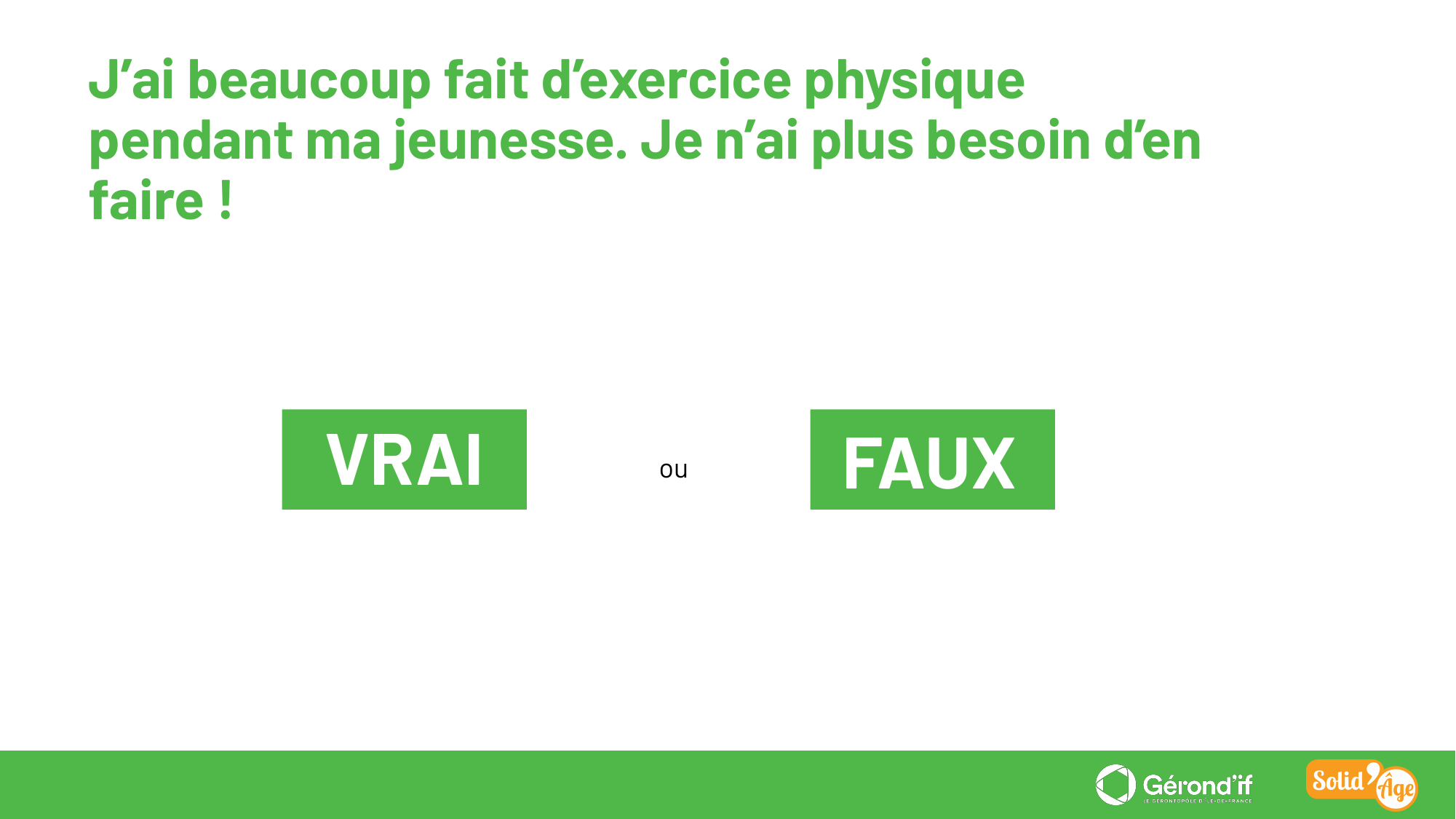

J’ai beaucoup fait d’exercice physique pendant ma jeunesse. Je n’ai plus besoin d’en faire !

FAUX
VRAI
ou